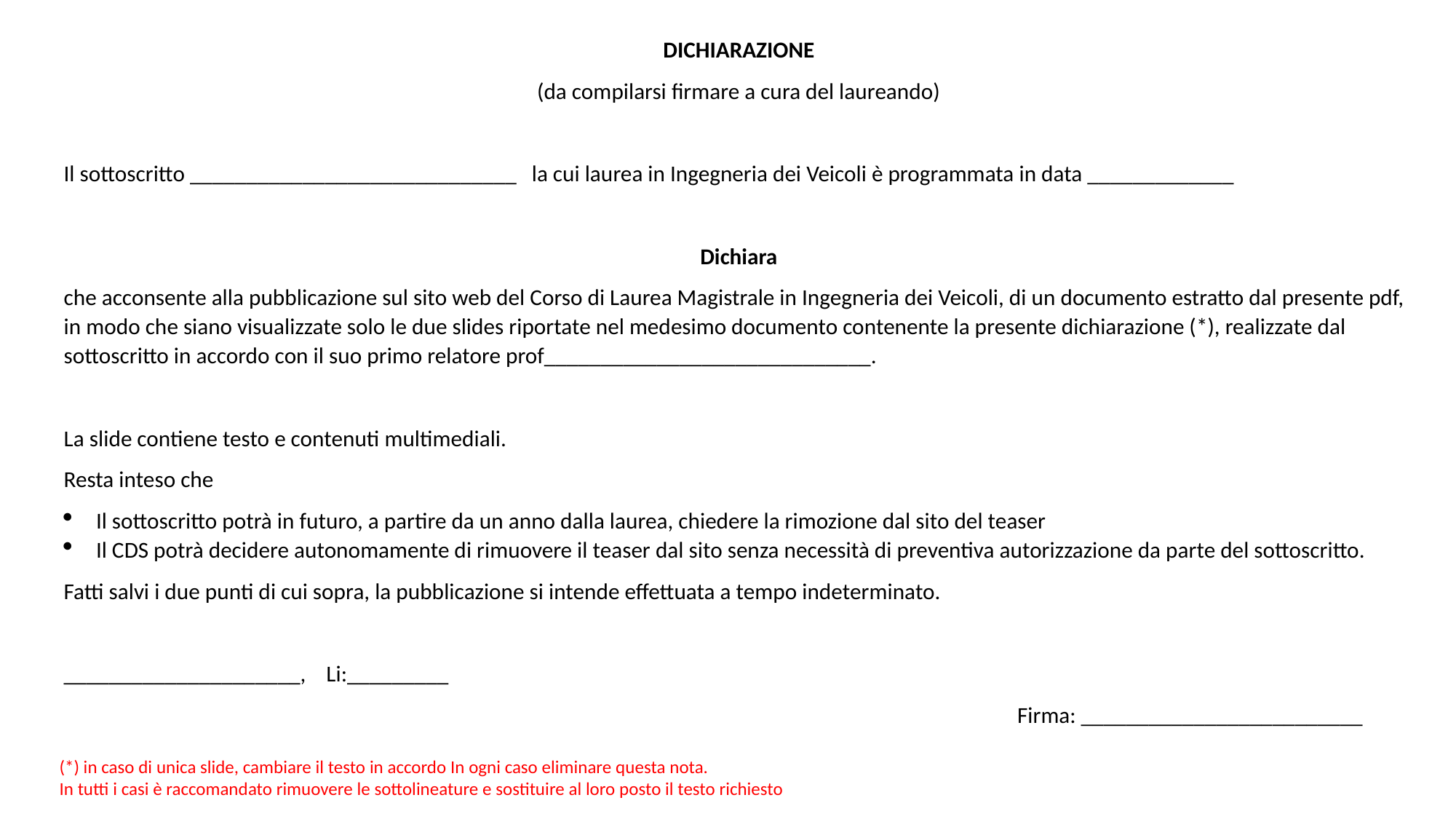

DICHIARAZIONE
(da compilarsi firmare a cura del laureando)

Il sottoscritto _____________________________   la cui laurea in Ingegneria dei Veicoli è programmata in data _____________

Dichiara
che acconsente alla pubblicazione sul sito web del Corso di Laurea Magistrale in Ingegneria dei Veicoli, di un documento estratto dal presente pdf, in modo che siano visualizzate solo le due slides riportate nel medesimo documento contenente la presente dichiarazione (*), realizzate dal sottoscritto in accordo con il suo primo relatore prof_____________________________.

La slide contiene testo e contenuti multimediali.
Resta inteso che
Il sottoscritto potrà in futuro, a partire da un anno dalla laurea, chiedere la rimozione dal sito del teaser
Il CDS potrà decidere autonomamente di rimuovere il teaser dal sito senza necessità di preventiva autorizzazione da parte del sottoscritto.
Fatti salvi i due punti di cui sopra, la pubblicazione si intende effettuata a tempo indeterminato.

_____________________,    Li:_________
 	Firma: _________________________
(*) in caso di unica slide, cambiare il testo in accordo In ogni caso eliminare questa nota.
In tutti i casi è raccomandato rimuovere le sottolineature e sostituire al loro posto il testo richiesto